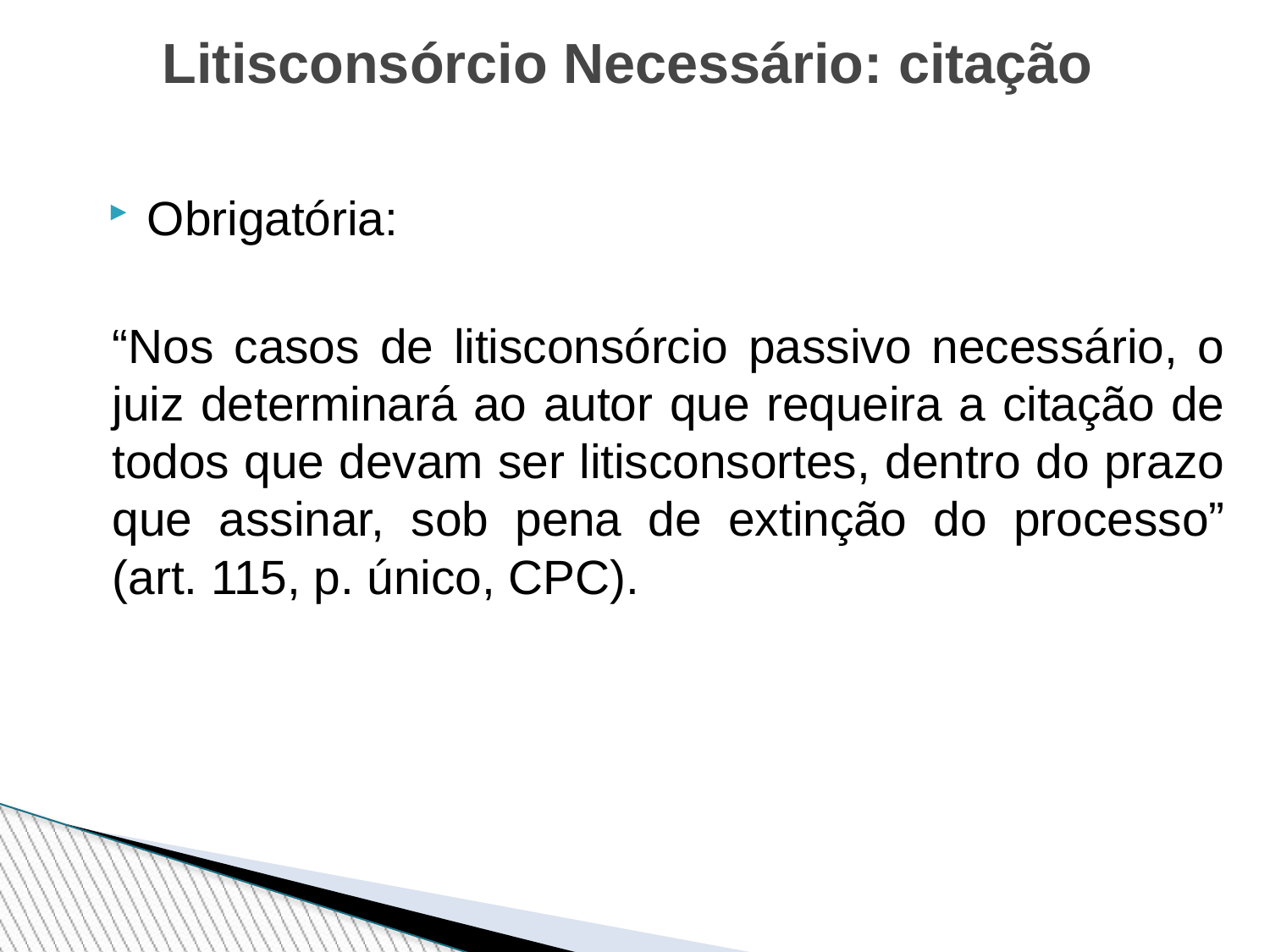

Litisconsórcio Necessário: citação
Obrigatória:

“Nos casos de litisconsórcio passivo necessário, o juiz determinará ao autor que requeira a citação de todos que devam ser litisconsortes, dentro do prazo que assinar, sob pena de extinção do processo” (art. 115, p. único, CPC).